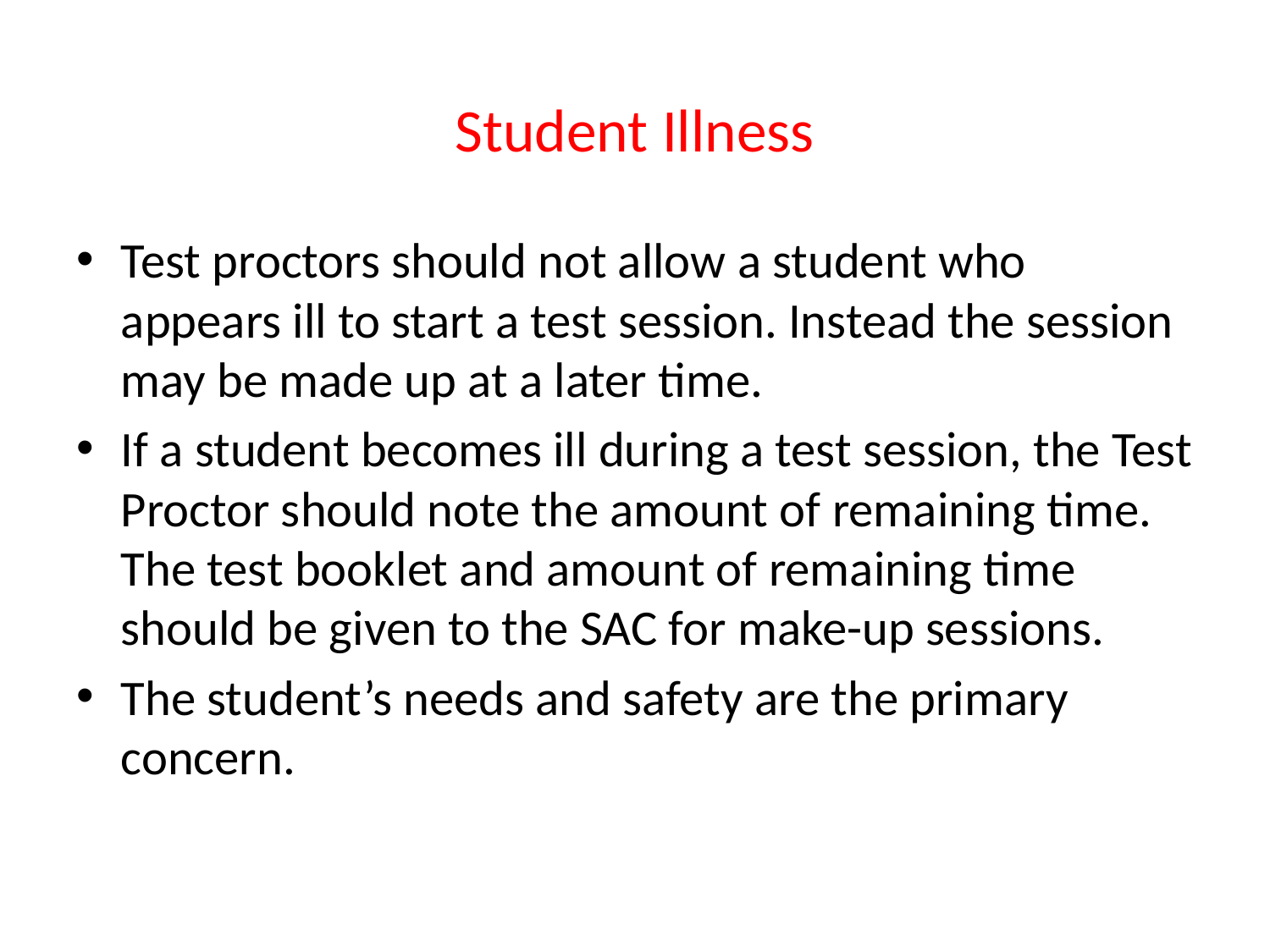

# Student Illness
Test proctors should not allow a student who appears ill to start a test session. Instead the session may be made up at a later time.
If a student becomes ill during a test session, the Test Proctor should note the amount of remaining time. The test booklet and amount of remaining time should be given to the SAC for make-up sessions.
The student’s needs and safety are the primary concern.